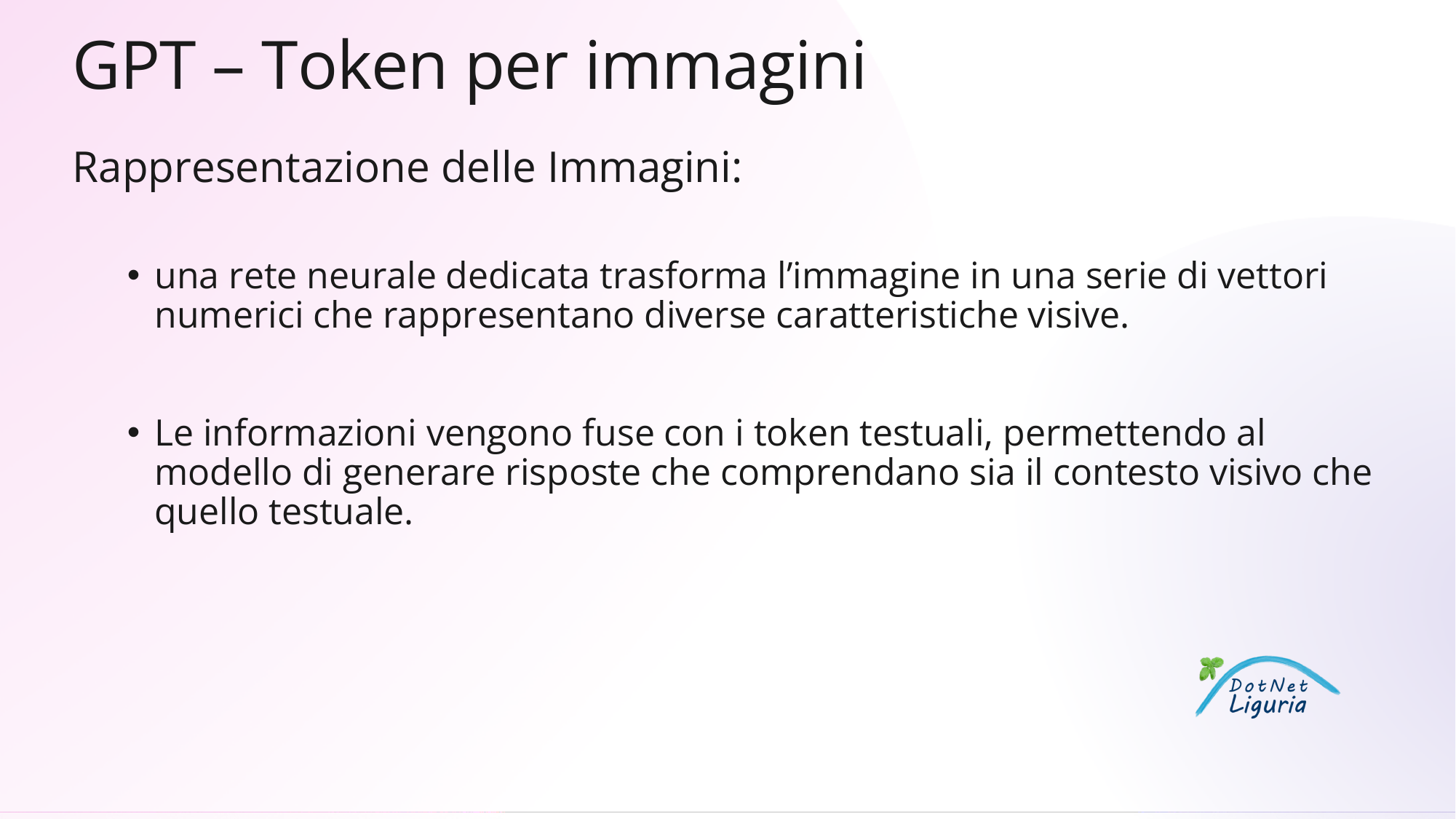

# GPT – Token per immagini
Rappresentazione delle Immagini:

una rete neurale dedicata trasforma l’immagine in una serie di vettori numerici che rappresentano diverse caratteristiche visive.

Le informazioni vengono fuse con i token testuali, permettendo al modello di generare risposte che comprendano sia il contesto visivo che quello testuale.